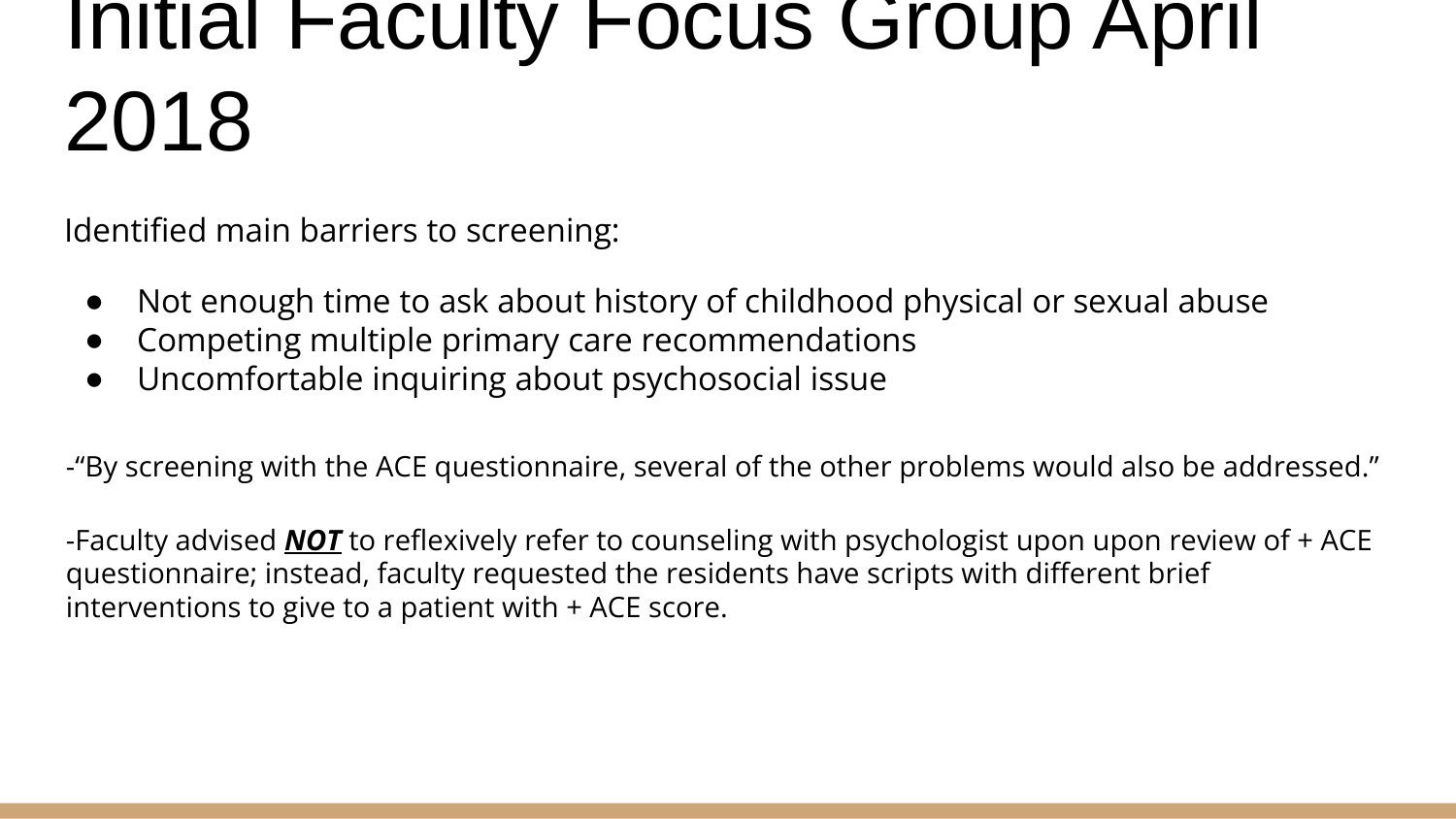

# Initial Faculty Focus Group April 2018
Identified main barriers to screening:
Not enough time to ask about history of childhood physical or sexual abuse
Competing multiple primary care recommendations
Uncomfortable inquiring about psychosocial issue

-“By screening with the ACE questionnaire, several of the other problems would also be addressed.”

-Faculty advised NOT to reflexively refer to counseling with psychologist upon upon review of + ACE questionnaire; instead, faculty requested the residents have scripts with different brief interventions to give to a patient with + ACE score.